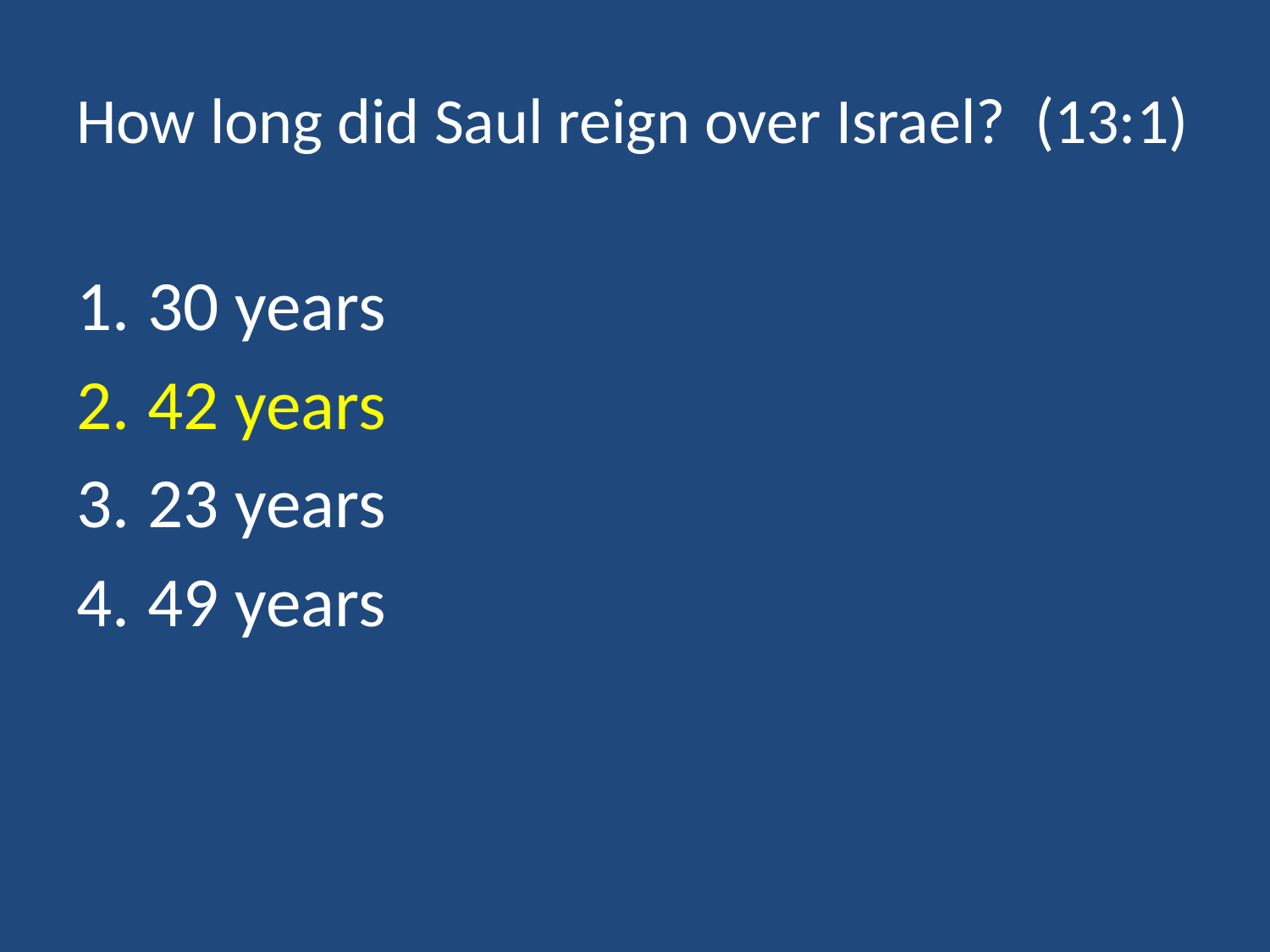

# How long did Saul reign over Israel?  (13:1)
30 years
42 years
23 years
49 years